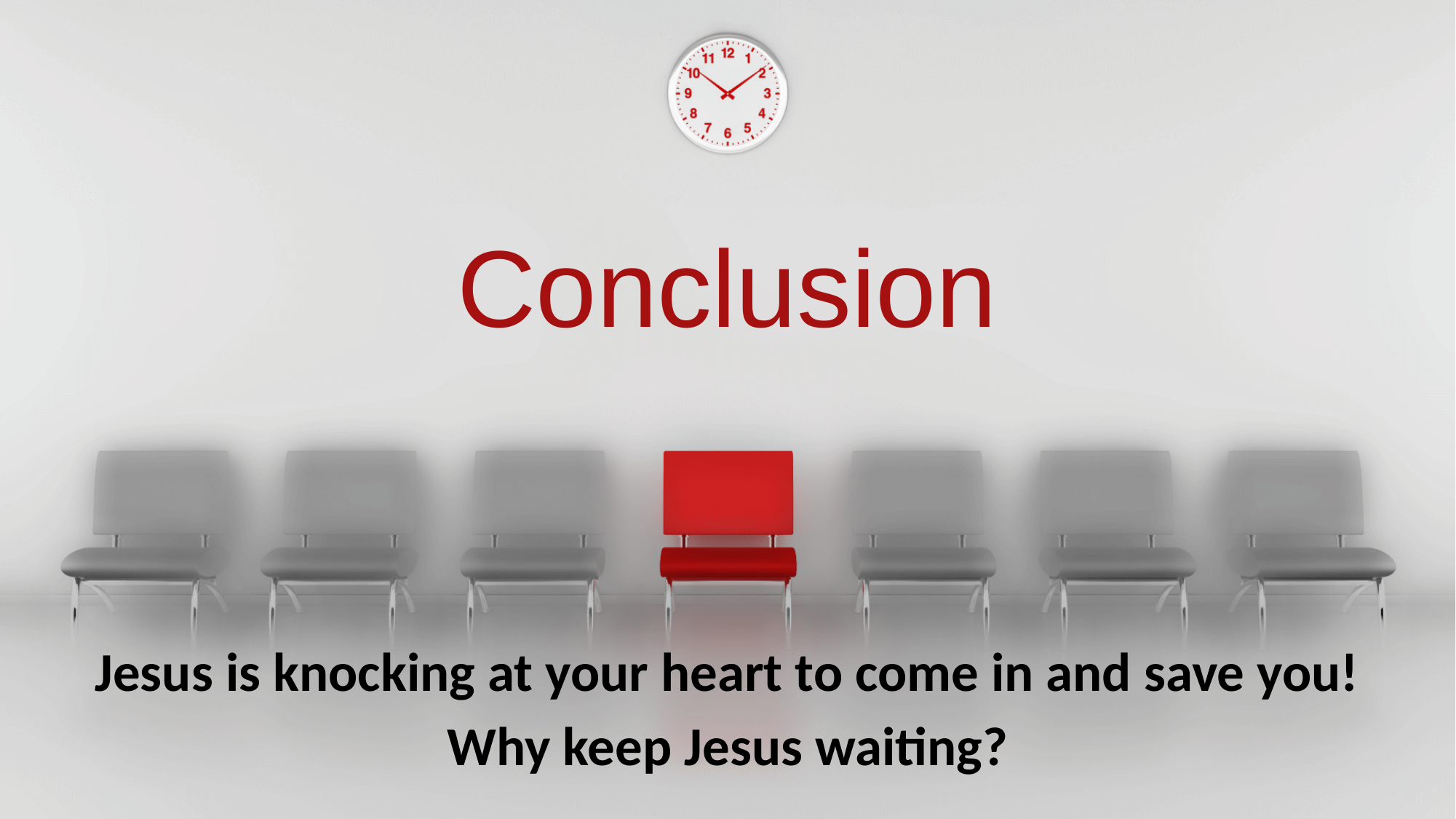

# Conclusion
Jesus is knocking at your heart to come in and save you!
Why keep Jesus waiting?